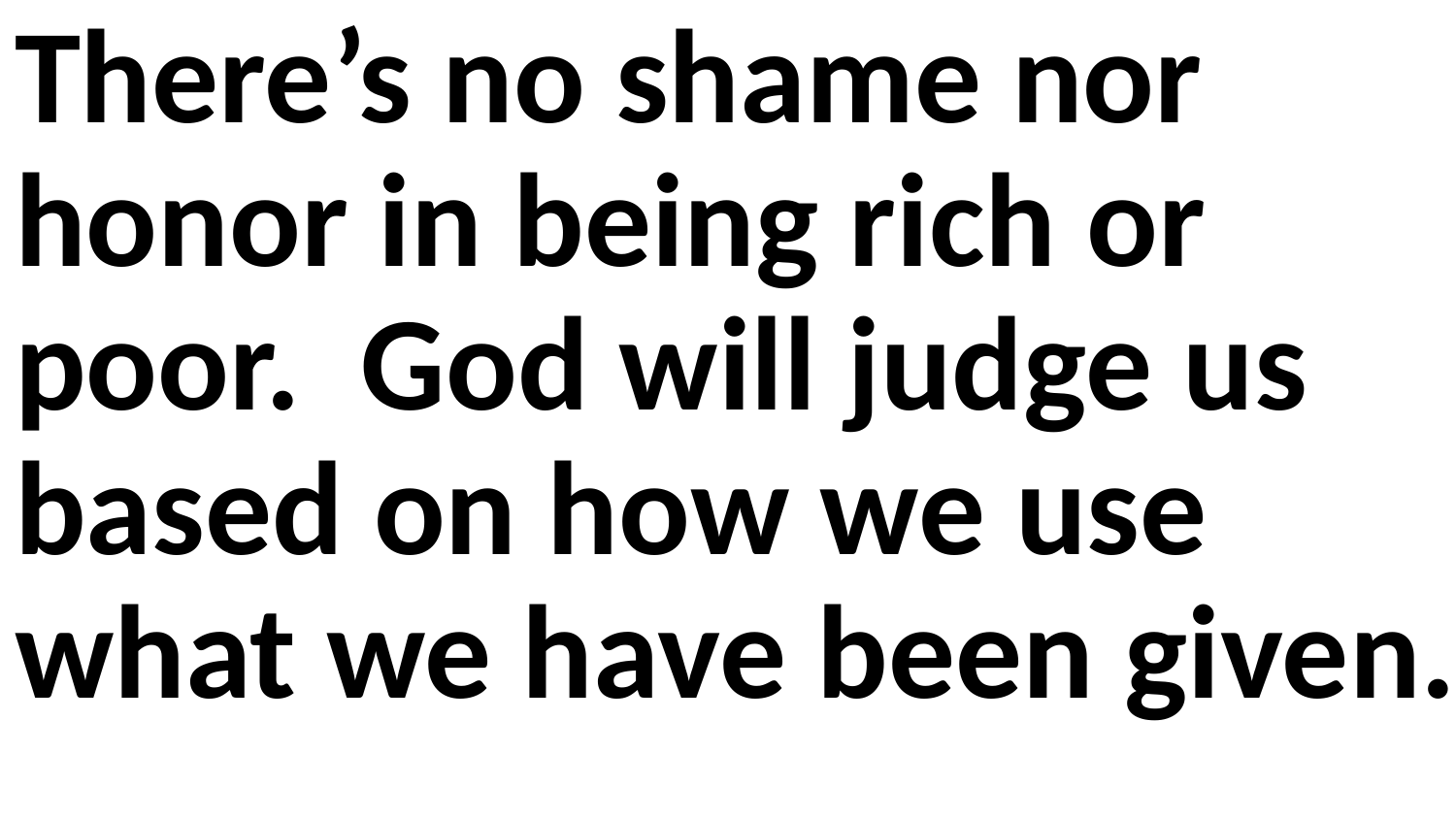

There’s no shame nor honor in being rich or poor.  God will judge us based on how we use what we have been given.